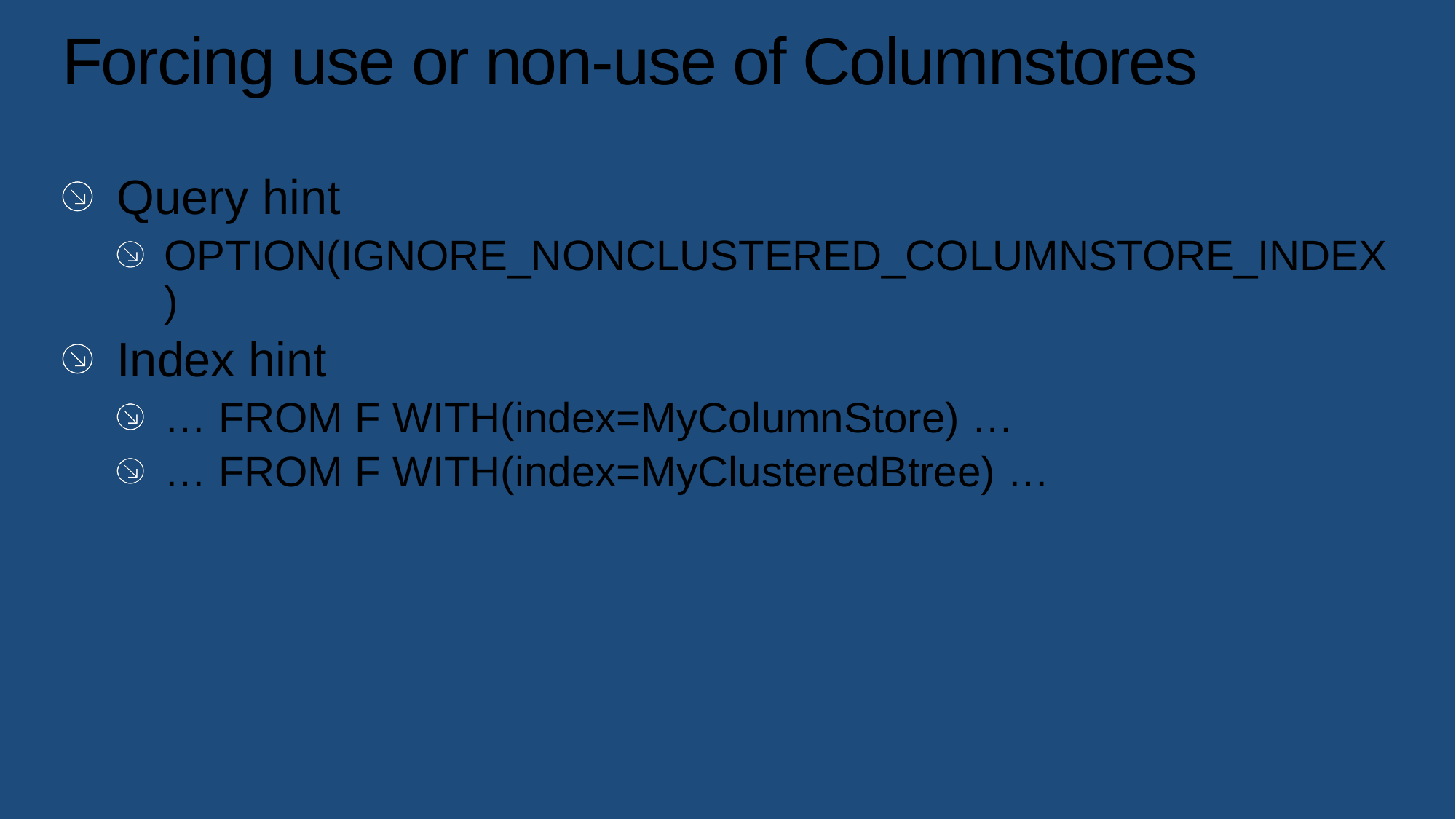

# Forcing use or non-use of Columnstores
Query hint
OPTION(IGNORE_NONCLUSTERED_COLUMNSTORE_INDEX)
Index hint
… FROM F WITH(index=MyColumnStore) …
… FROM F WITH(index=MyClusteredBtree) …